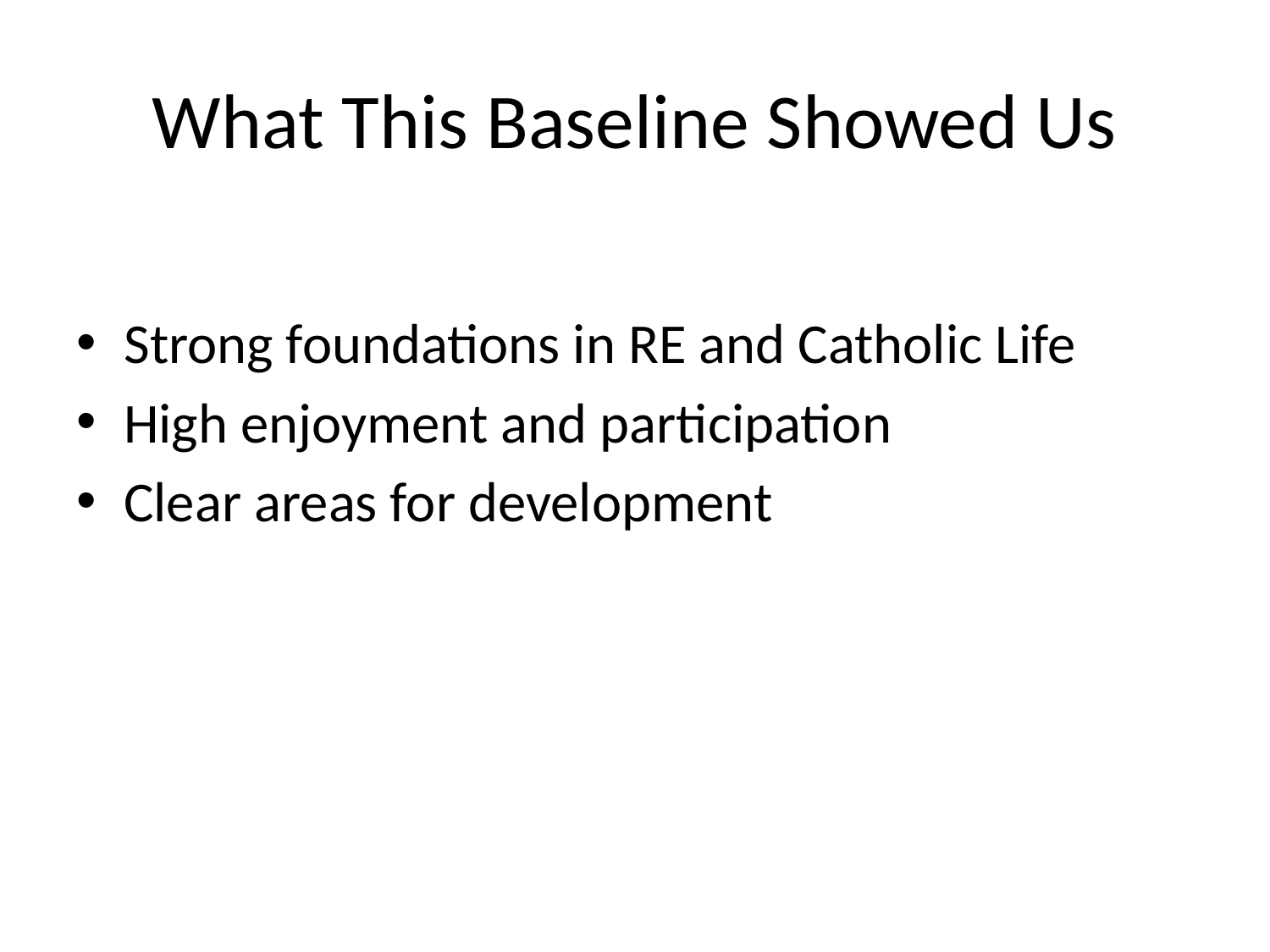

# What This Baseline Showed Us

Strong foundations in RE and Catholic Life
High enjoyment and participation
Clear areas for development